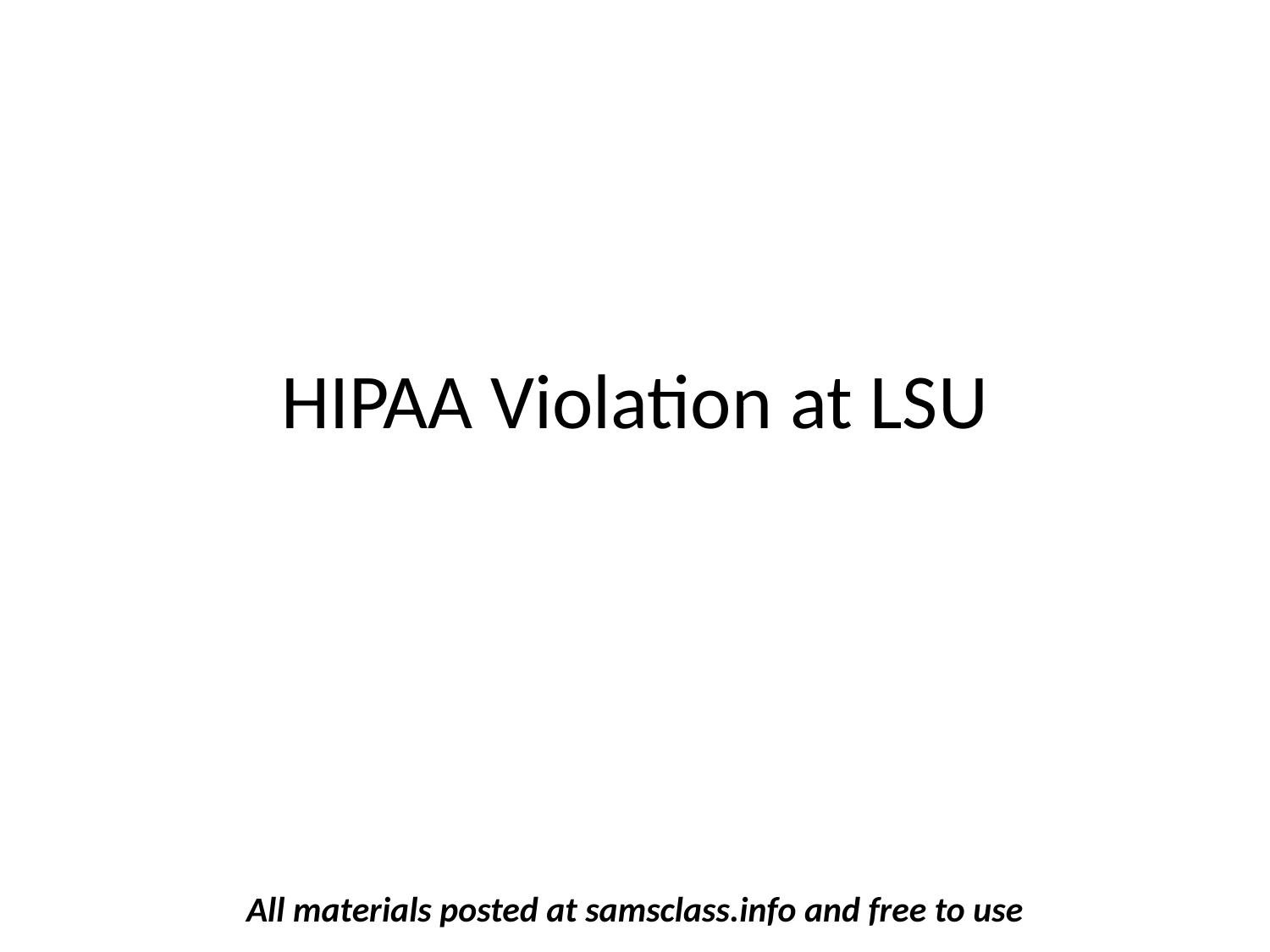

# HIPAA Violation at LSU

All materials posted at samsclass.info and free to use